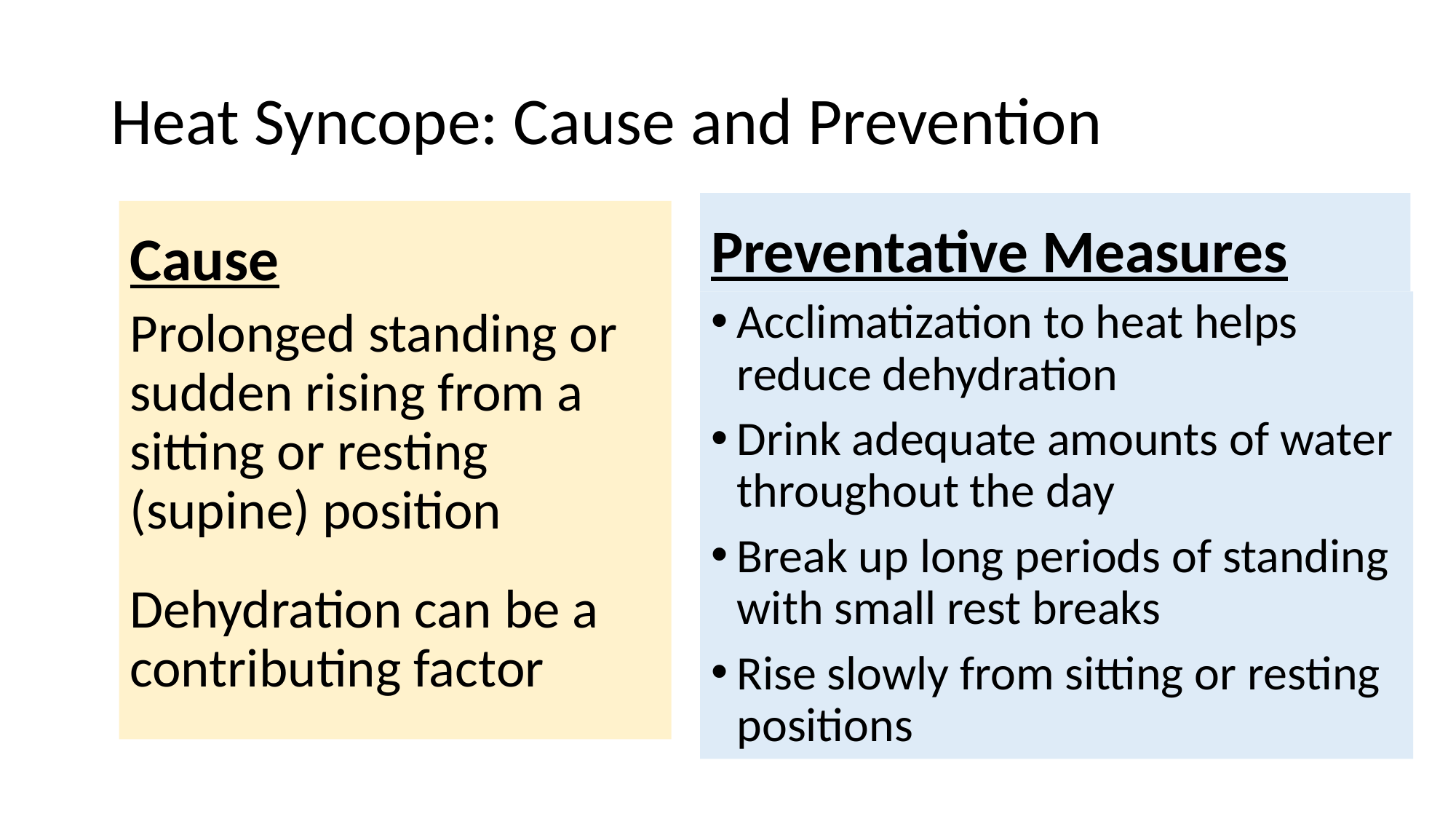

# Heat Syncope: Cause and Prevention
Preventative Measures
Cause
Acclimatization to heat helps reduce dehydration
Drink adequate amounts of water throughout the day
Break up long periods of standing with small rest breaks
Rise slowly from sitting or resting positions
Prolonged standing or sudden rising from a sitting or resting (supine) position

Dehydration can be a contributing factor